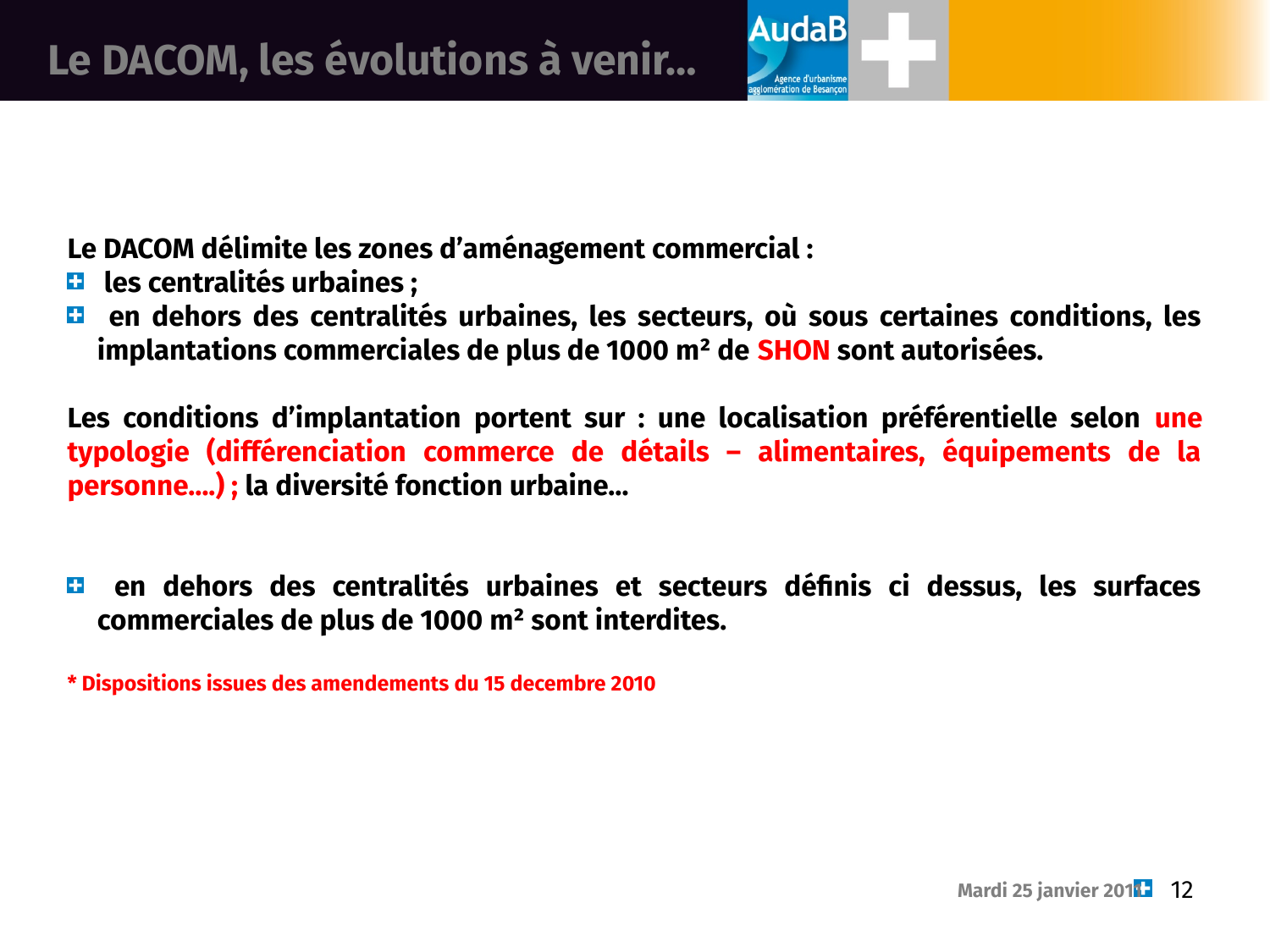

# Le DACOM, les évolutions à venir…
Le DACOM délimite les zones d’aménagement commercial :
 les centralités urbaines ;
 en dehors des centralités urbaines, les secteurs, où sous certaines conditions, les implantations commerciales de plus de 1000 m² de SHON sont autorisées.

Les conditions d’implantation portent sur : une localisation préférentielle selon une typologie (différenciation commerce de détails – alimentaires, équipements de la personne….) ; la diversité fonction urbaine…

 en dehors des centralités urbaines et secteurs définis ci dessus, les surfaces commerciales de plus de 1000 m² sont interdites.

* Dispositions issues des amendements du 15 decembre 2010
 12
Mardi 25 janvier 2011